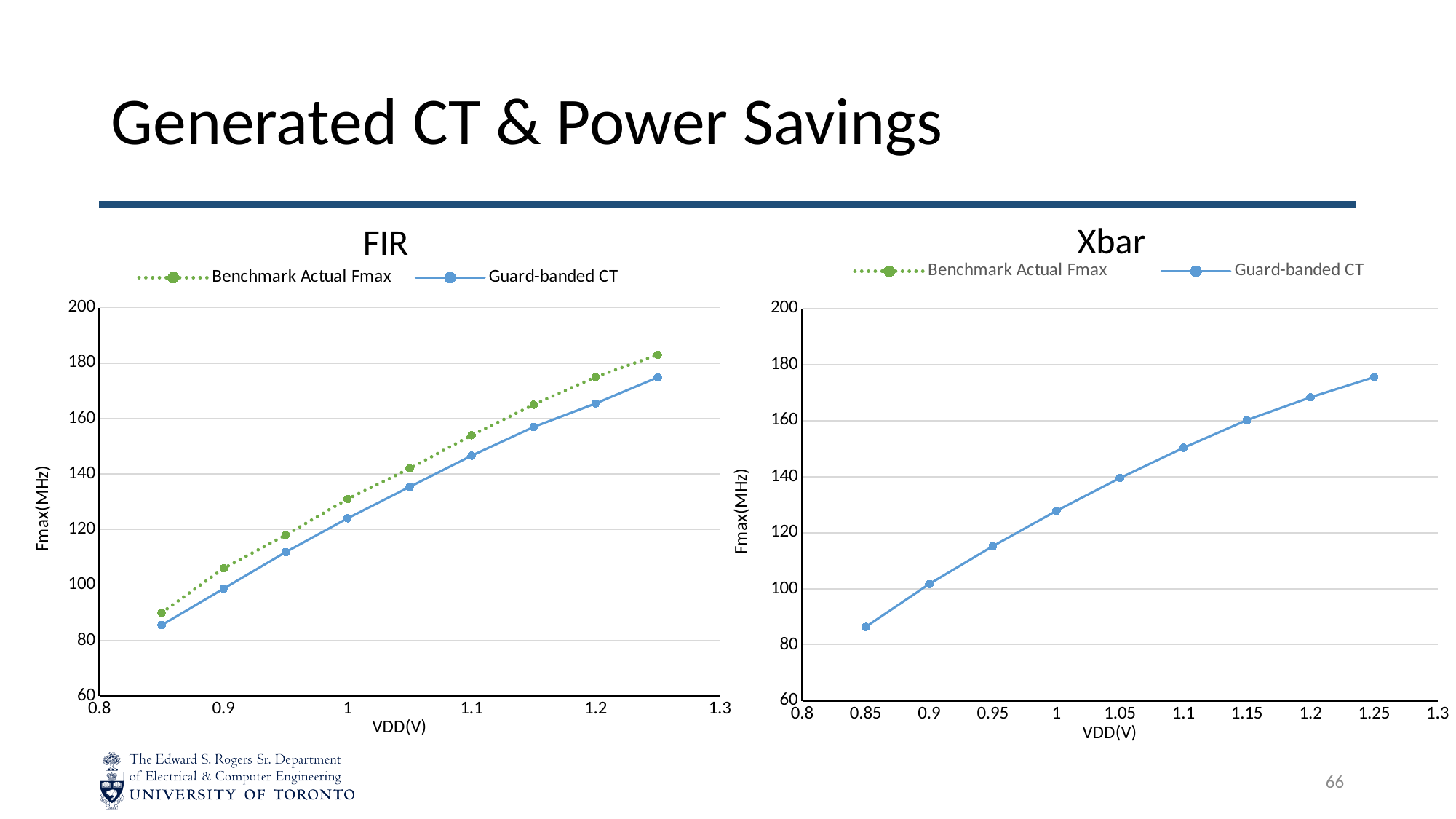

# Generated CT & Power Savings
Xbar
FIR

### Chart

| Category |  |  |
|---|---|---|

### Chart

| Category |  |  |
|---|---|---|
66